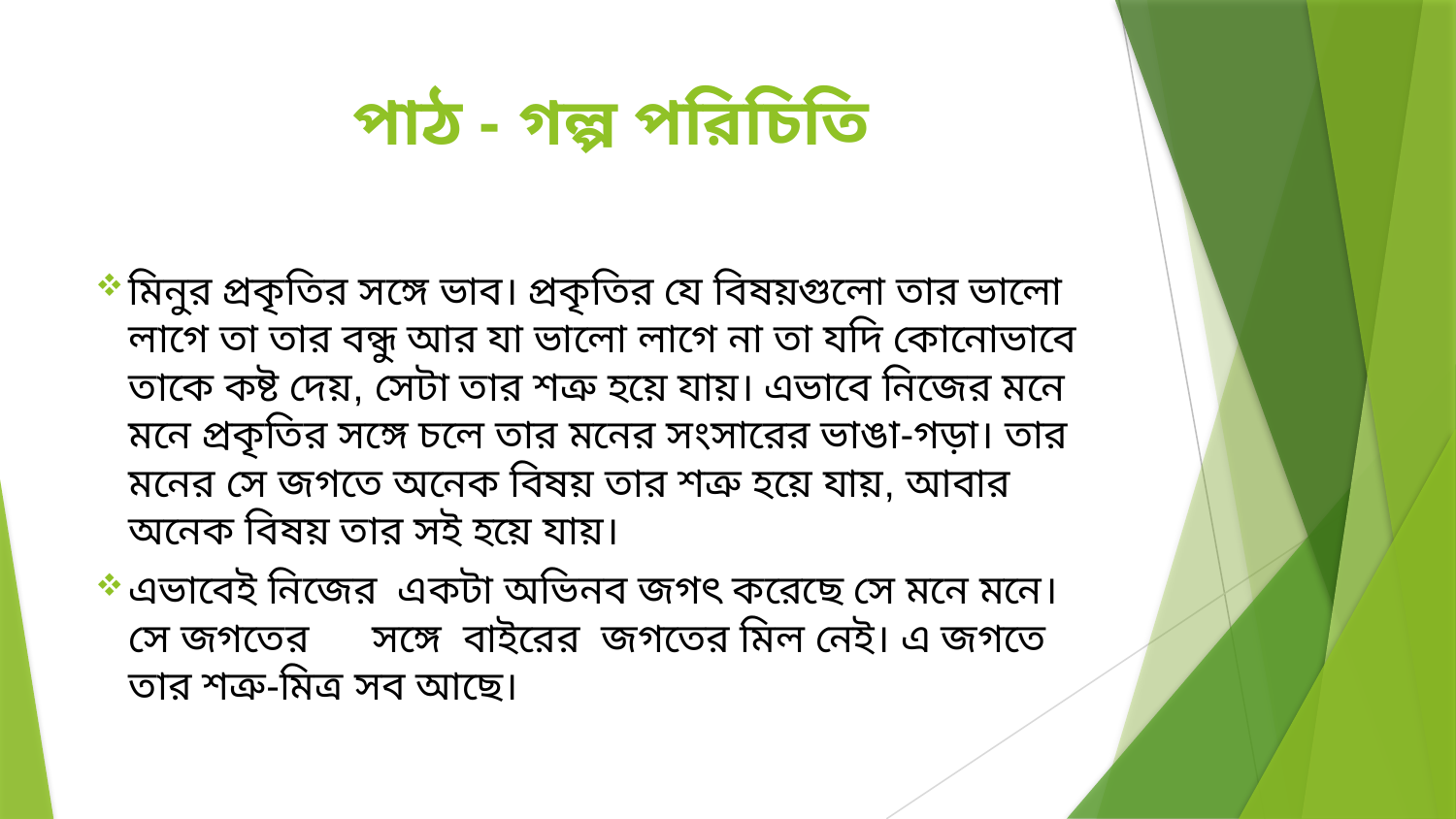

# পাঠ - গল্প পরিচিতি
মিনুর প্রকৃতির সঙ্গে ভাব। প্রকৃতির যে বিষয়গুলো তার ভালো লাগে তা তার বন্ধু আর যা ভালো লাগে না তা যদি কোনোভাবে তাকে কষ্ট দেয়, সেটা তার শত্রু হয়ে যায়। এভাবে নিজের মনে মনে প্রকৃতির সঙ্গে চলে তার মনের সংসারের ভাঙা-গড়া। তার মনের সে জগতে অনেক বিষয় তার শত্রু হয়ে যায়, আবার অনেক বিষয় তার সই হয়ে যায়।
এভাবেই নিজের  একটা অভিনব জগৎ করেছে সে মনে মনে।  সে জগতের      সঙ্গে  বাইরের  জগতের মিল নেই। এ জগতে  তার শত্রু-মিত্র সব আছে।